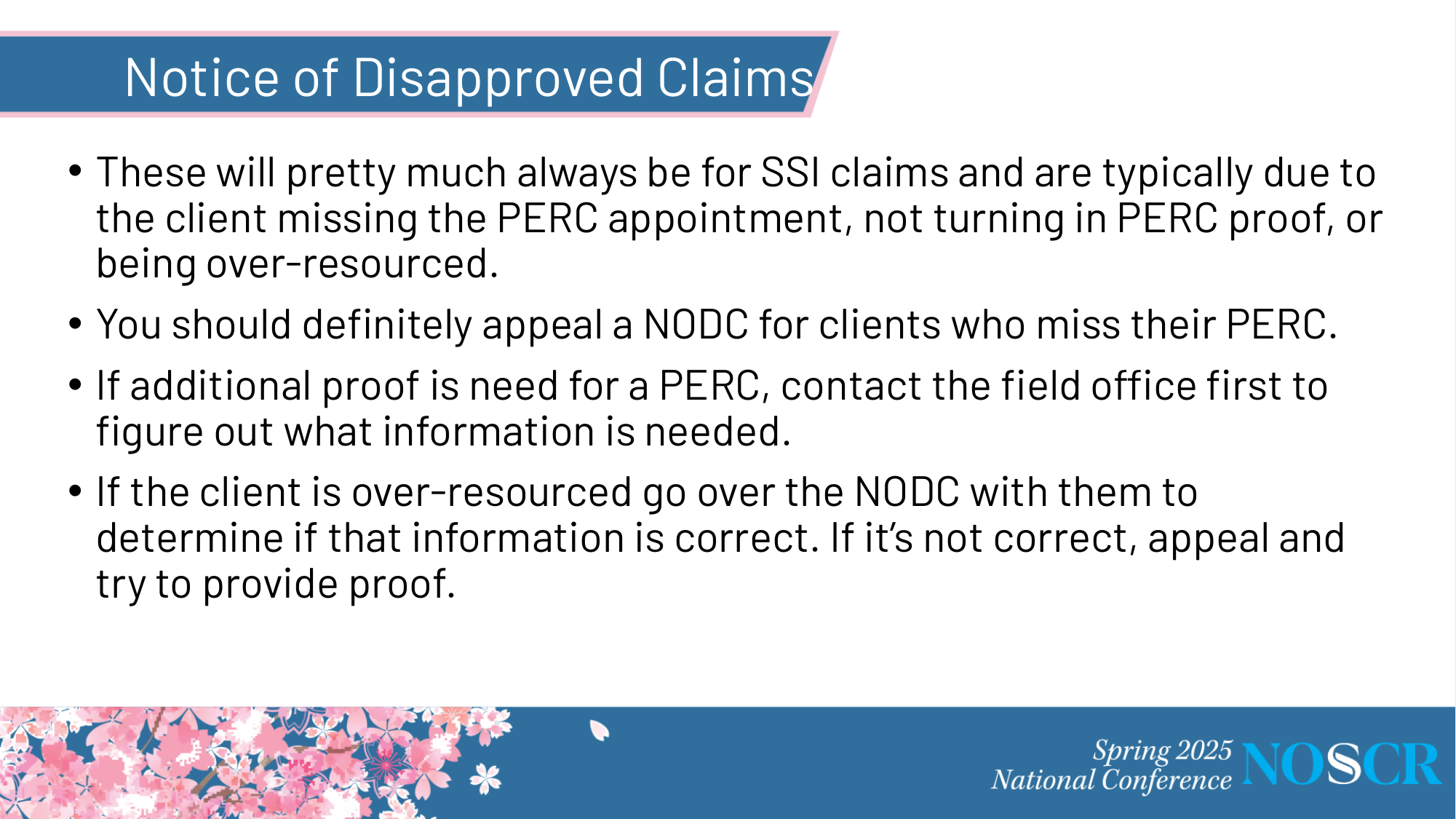

# Notice of Disapproved Claims
These will pretty much always be for SSI claims and are typically due to the client missing the PERC appointment, not turning in PERC proof, or being over-resourced.
You should definitely appeal a NODC for clients who miss their PERC.
If additional proof is need for a PERC, contact the field office first to figure out what information is needed.
If the client is over-resourced go over the NODC with them to determine if that information is correct. If it’s not correct, appeal and try to provide proof.